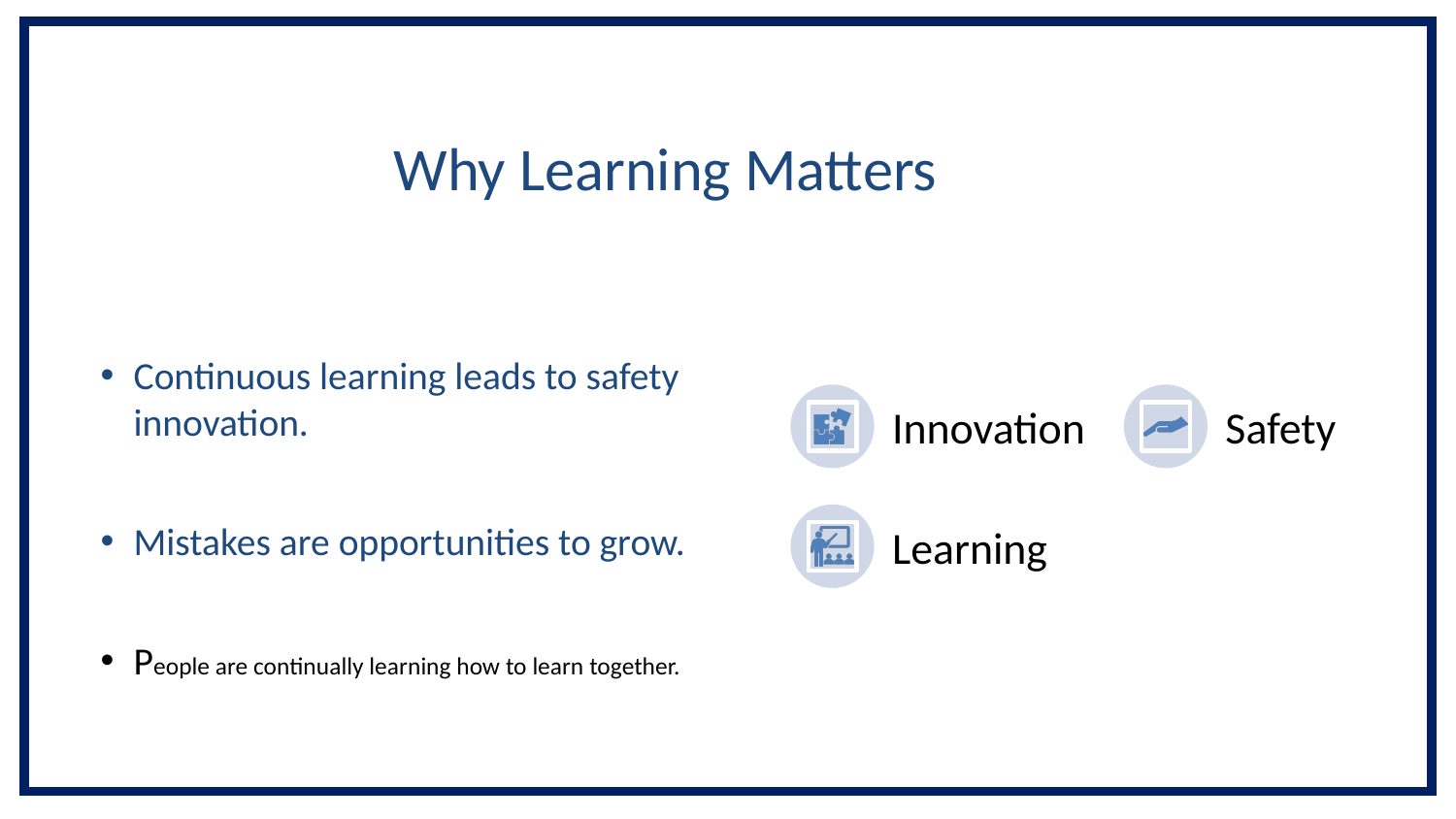

# Why Learning Matters
Innovation
Safety
Learning
Continuous learning leads to safety innovation.

Mistakes are opportunities to grow.

People are continually learning how to learn together.